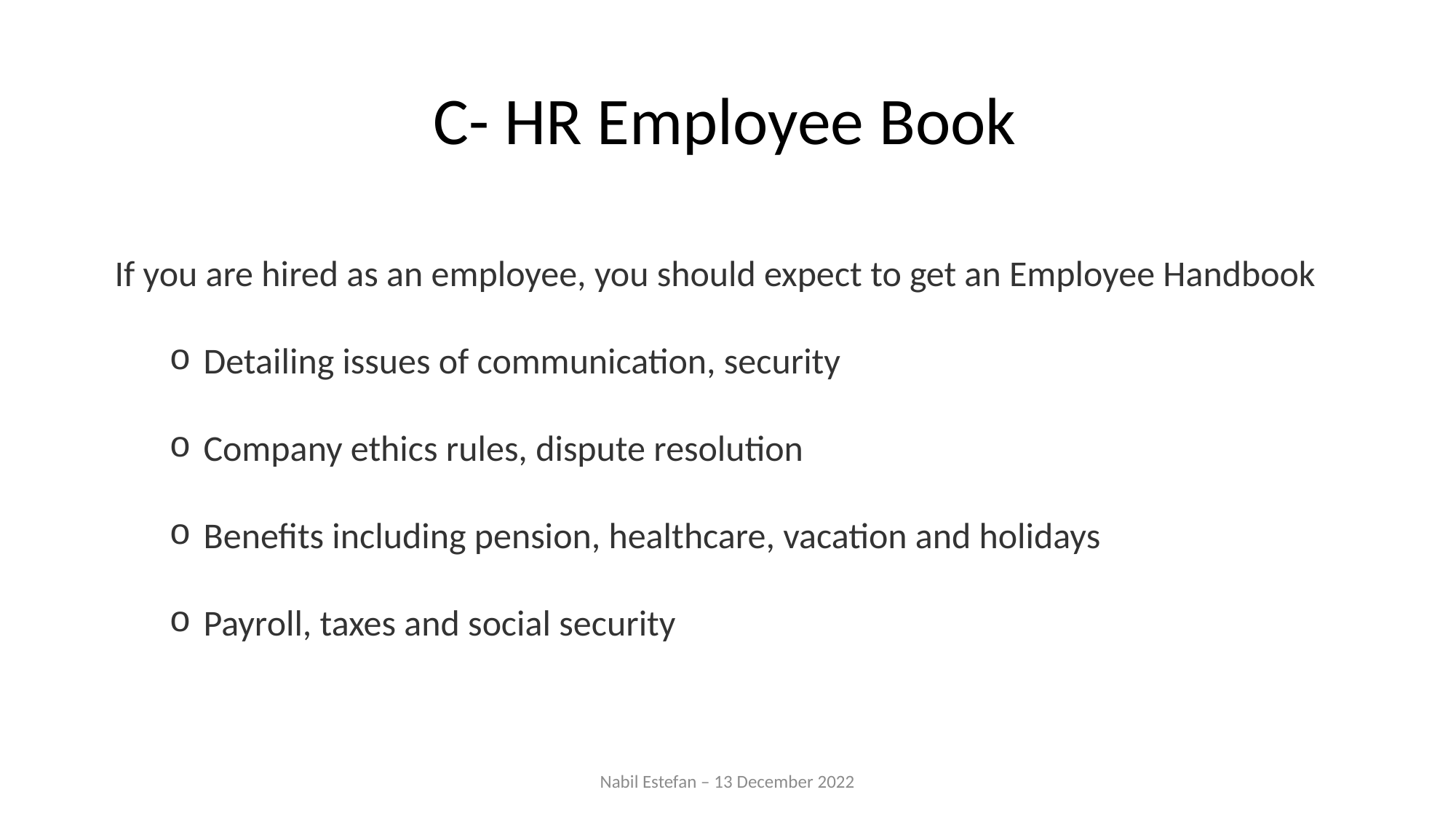

# C- HR Employee Book
If you are hired as an employee, you should expect to get an Employee Handbook

Detailing issues of communication, security

Company ethics rules, dispute resolution

Benefits including pension, healthcare, vacation and holidays

Payroll, taxes and social security

Nabil Estefan – 13 December 2022